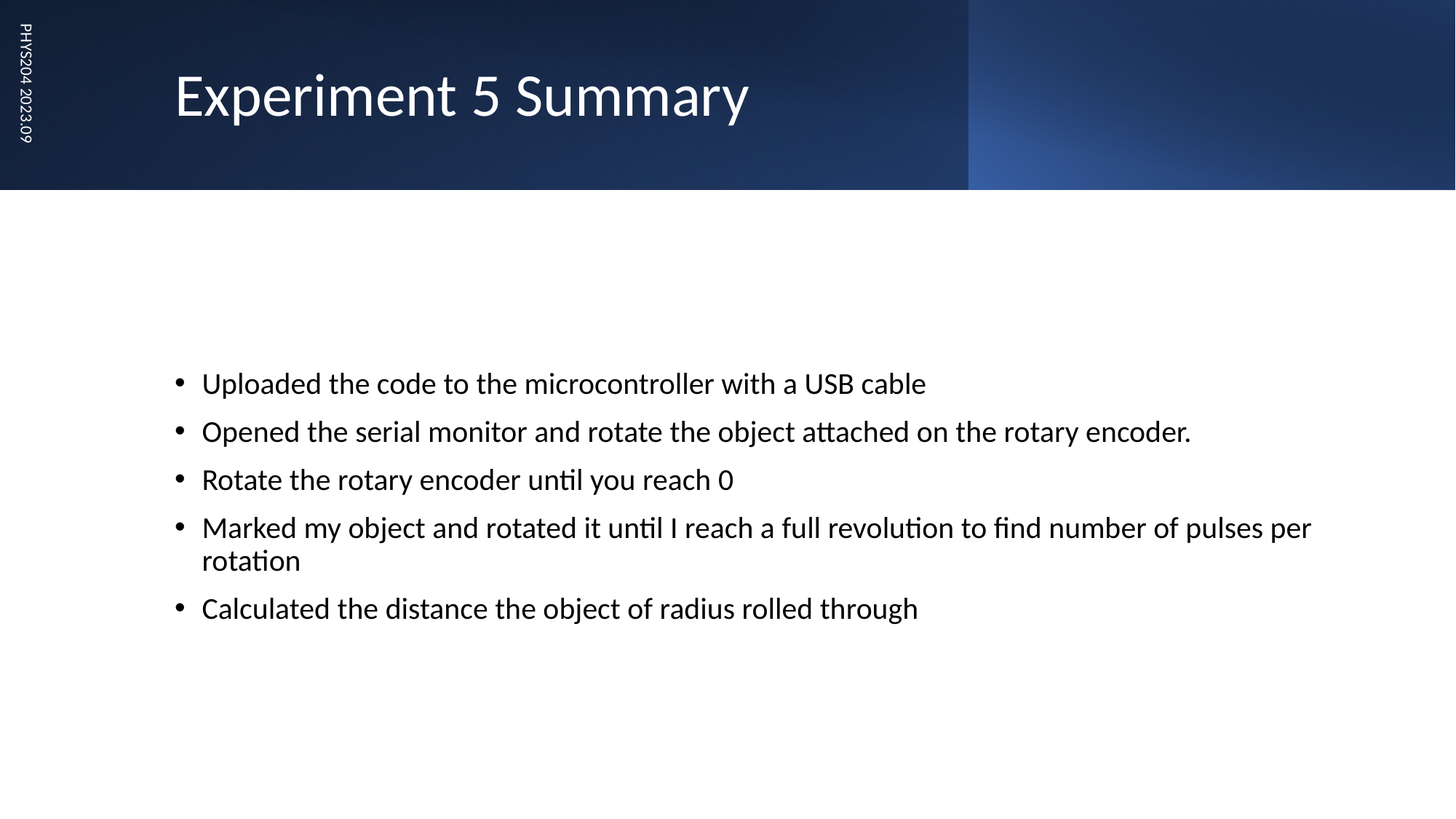

# Experiment 5 Summary
PHYS204 2023.09
Uploaded the code to the microcontroller with a USB cable
Opened the serial monitor and rotate the object attached on the rotary encoder.
Rotate the rotary encoder until you reach 0
Marked my object and rotated it until I reach a full revolution to find number of pulses per rotation
Calculated the distance the object of radius rolled through